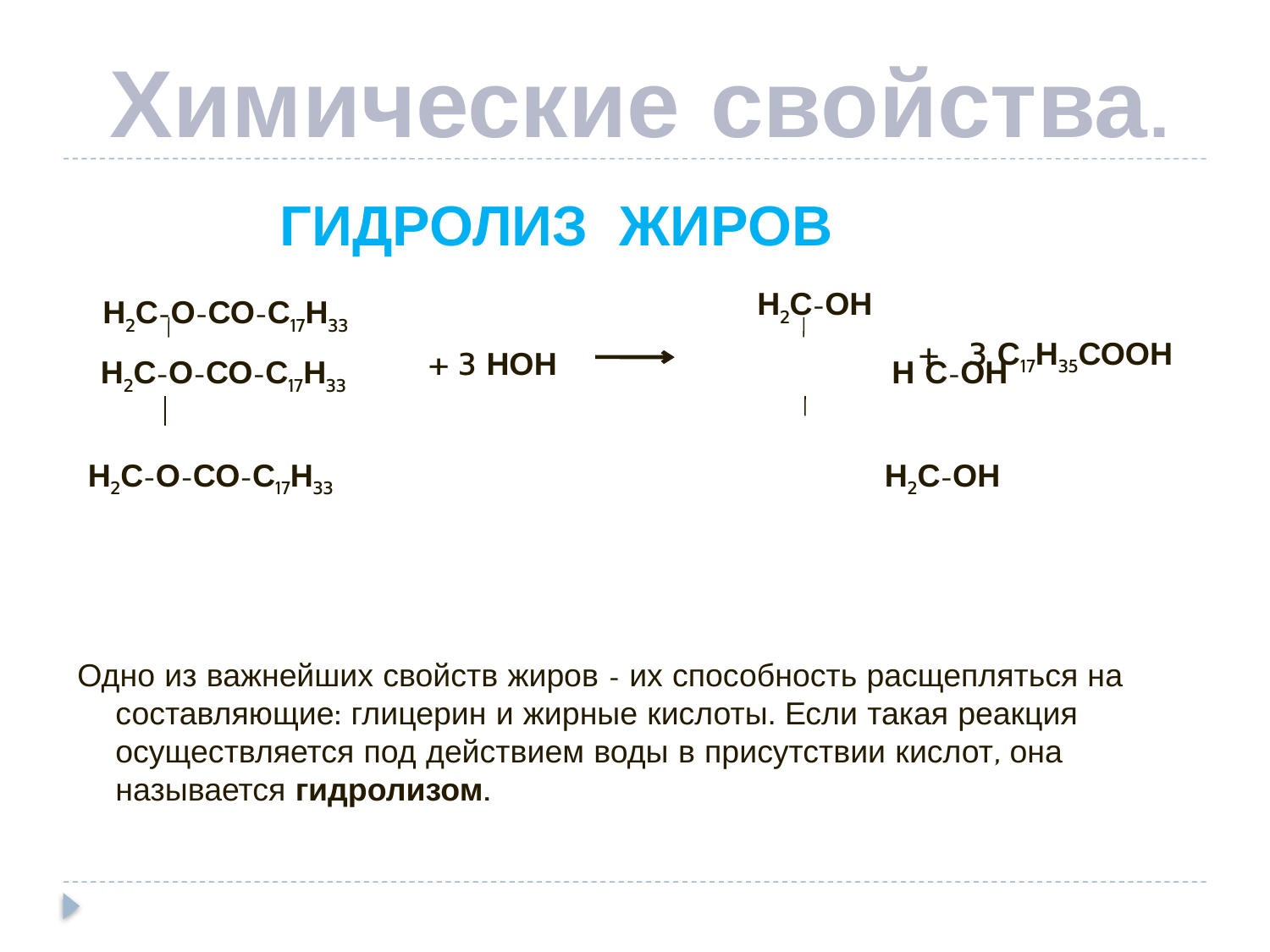

Химические свойства.
# ГИДРОЛИЗ  ЖИРОВ

  Н2С-О-СО-С17Н33                                                                                            Н С-ОН

 Н2С-О-СО-С17Н33                                                                                             Н2С-ОН

Одно из важнейших свойств жиров - их способность расщепляться на составляющие: глицерин и жирные кислоты. Если такая реакция осуществляется под действием воды в присутствии кислот, она называется гидролизом.

Н2С-ОН

Н2С-О-СО-С17Н33
+   3 С17Н35СООН
+ 3 НОН